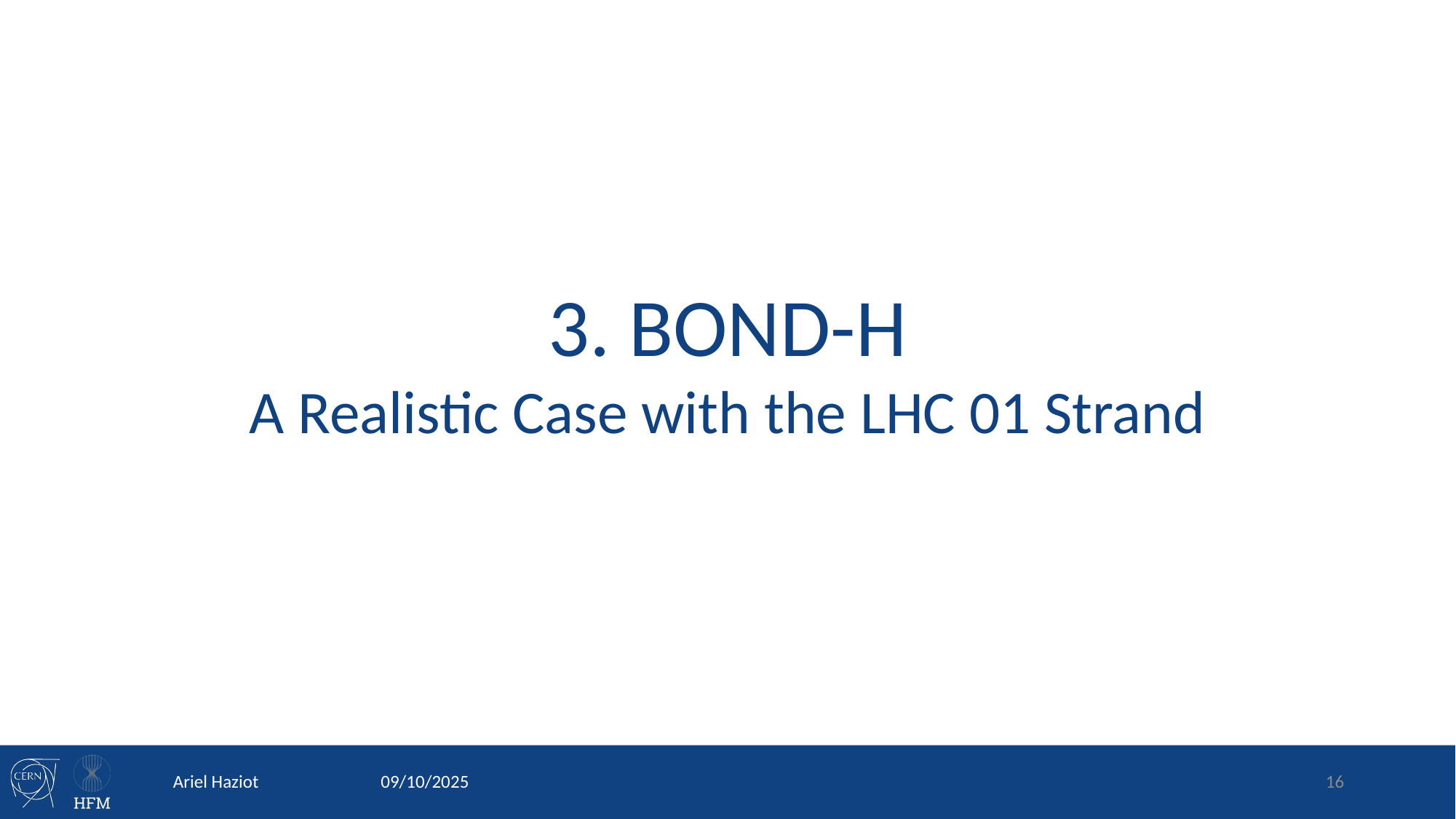

3. BOND-H
A Realistic Case with the LHC 01 Strand
Ariel Haziot
09/10/2025
16